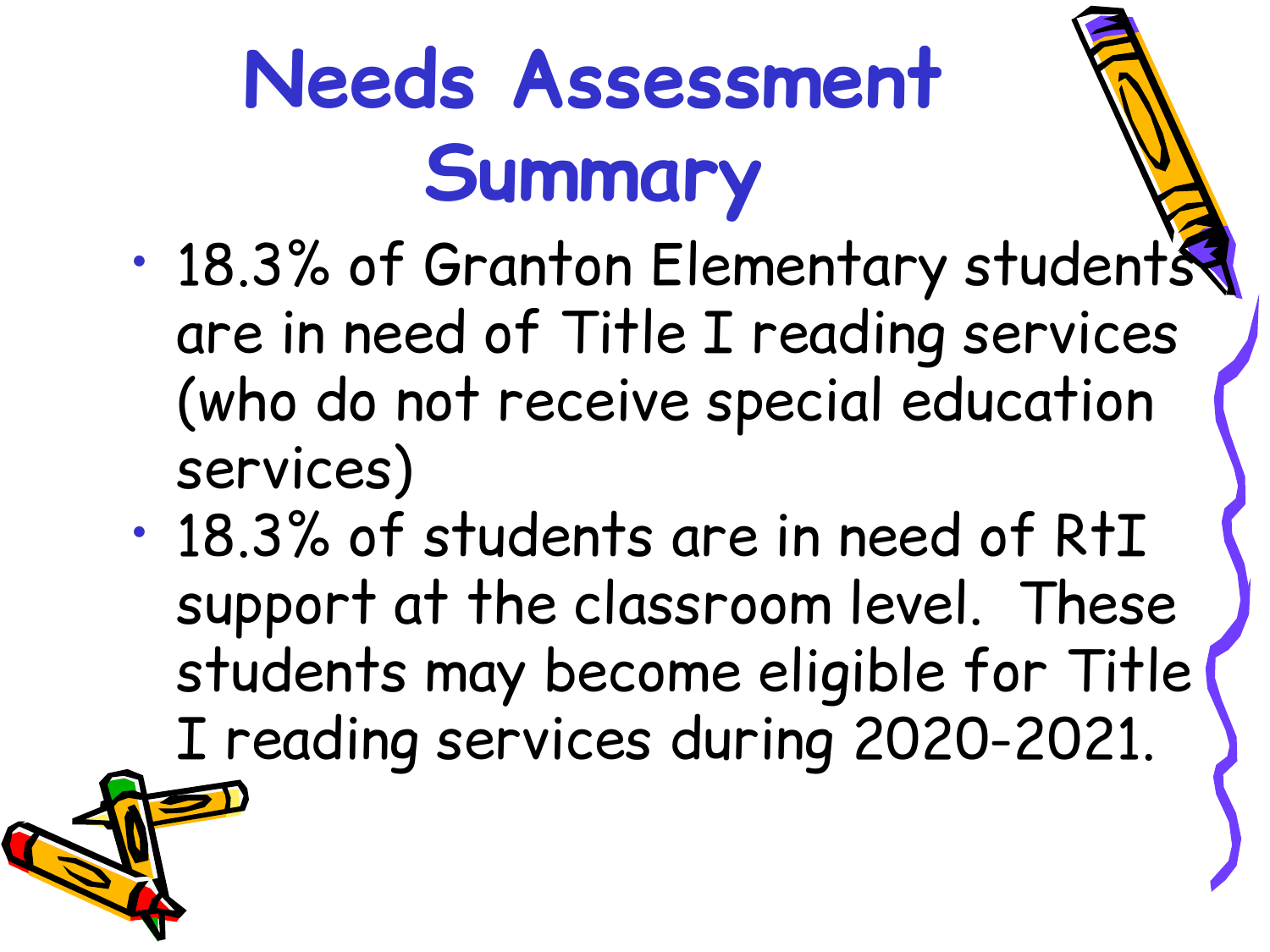

# Needs Assessment Summary
18.3% of Granton Elementary students are in need of Title I reading services (who do not receive special education services)
18.3% of students are in need of RtI support at the classroom level.  These students may become eligible for Title I reading services during 2020-2021.